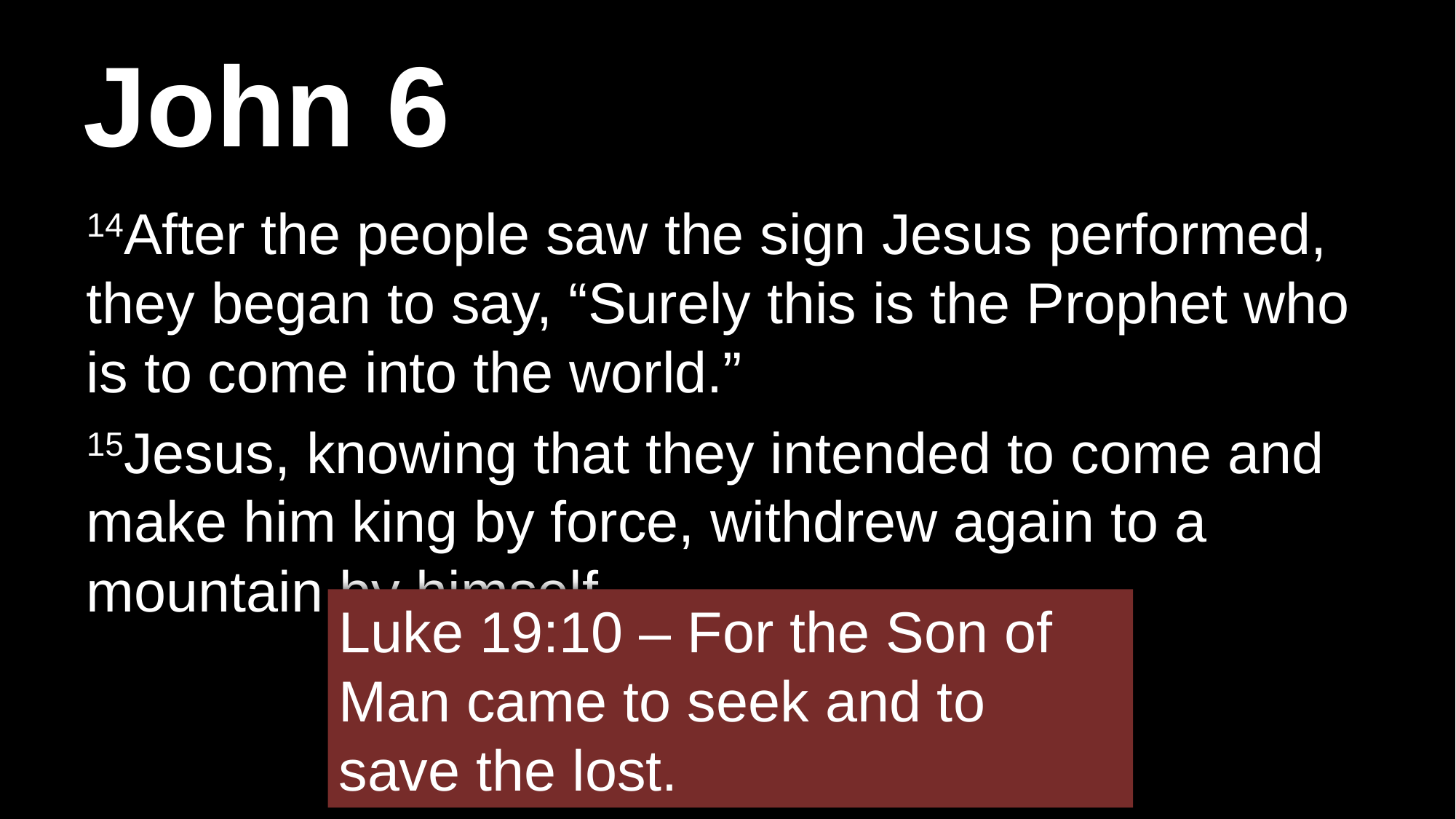

# John 6
14After the people saw the sign Jesus performed, they began to say, “Surely this is the Prophet who is to come into the world.”
15Jesus, knowing that they intended to come and make him king by force, withdrew again to a mountain by himself.
Luke 19:10 – For the Son of Man came to seek and to save the lost.